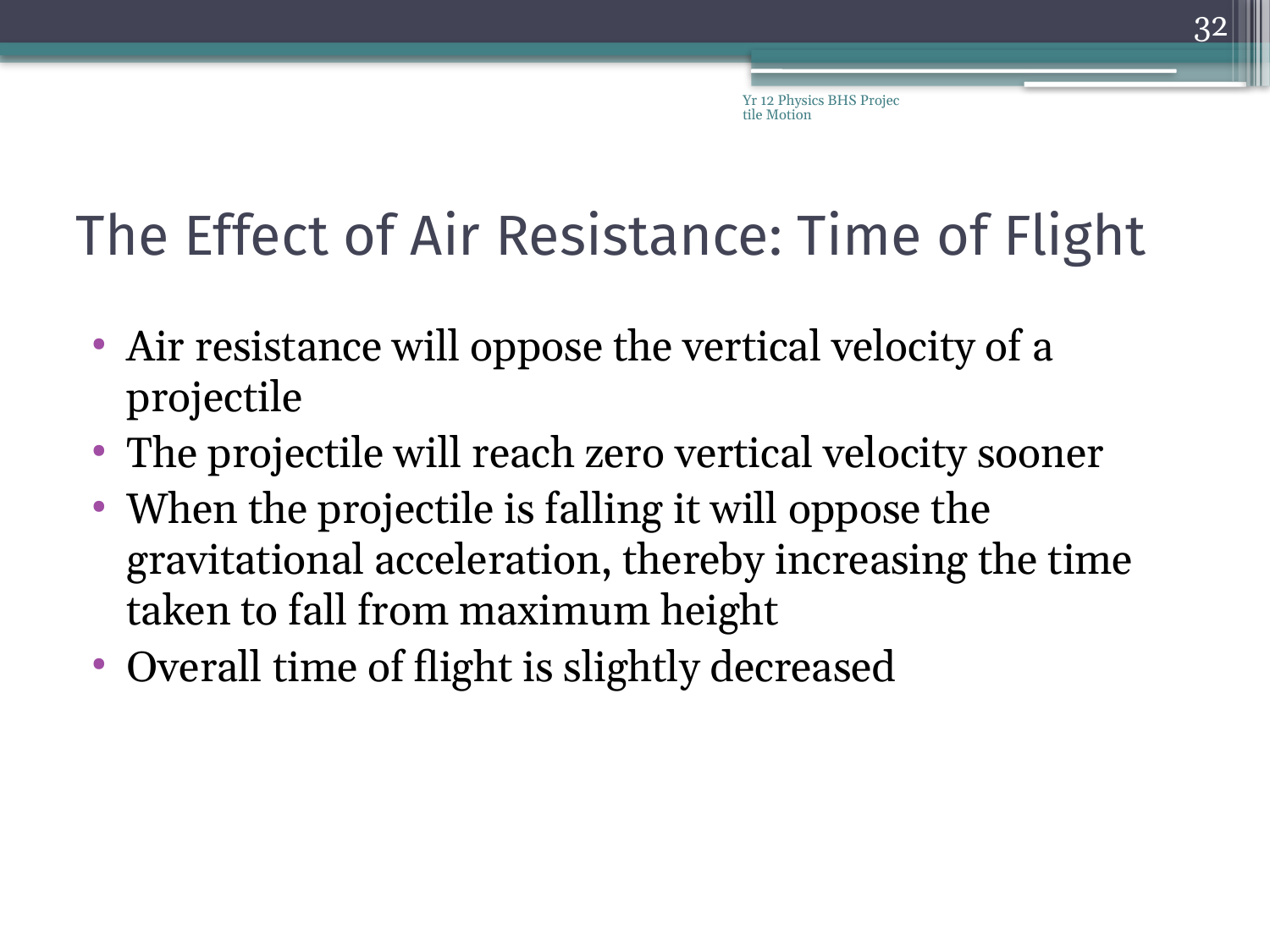

32
Yr 12 Physics BHS Projectile Motion
# The Effect of Air Resistance: Time of Flight
Air resistance will oppose the vertical velocity of a projectile
The projectile will reach zero vertical velocity sooner
When the projectile is falling it will oppose the gravitational acceleration, thereby increasing the time taken to fall from maximum height
Overall time of flight is slightly decreased